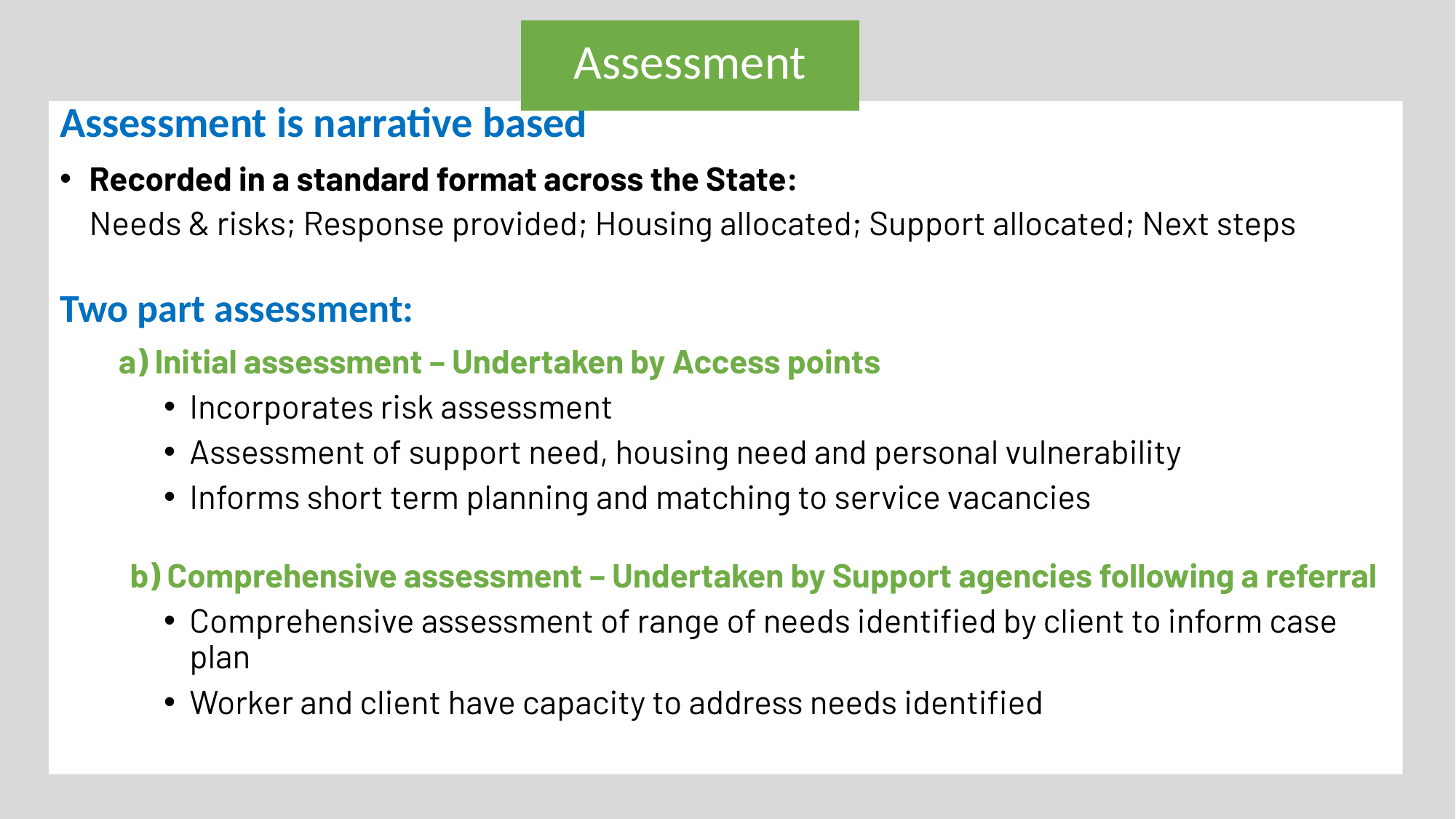

# Assessment
Assessment is narrative based
Recorded in a standard format across the State:
Needs & risks; Response provided; Housing allocated; Support allocated; Next steps

Two part assessment:
         a) Initial assessment – Undertaken by Access points
Incorporates risk assessment
Assessment of support need, housing need and personal vulnerability
Informs short term planning and matching to service vacancies
b) Comprehensive assessment – Undertaken by Support agencies following a referral
Comprehensive assessment of range of needs identified by client to inform case plan
Worker and client have capacity to address needs identified